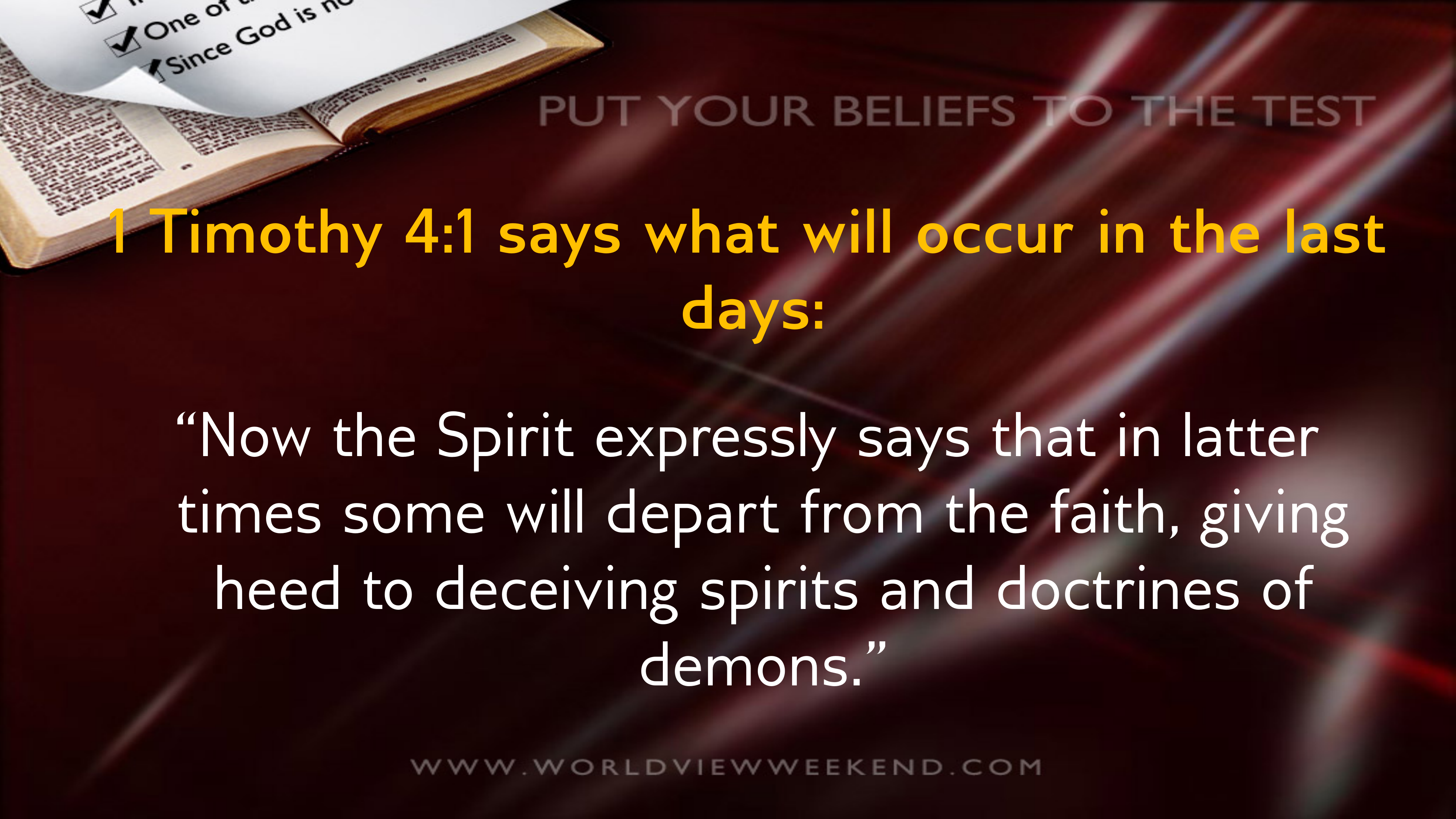

1 Timothy 4:1 says what will occur in the last days:
“Now the Spirit expressly says that in latter times some will depart from the faith, giving heed to deceiving spirits and doctrines of demons.”